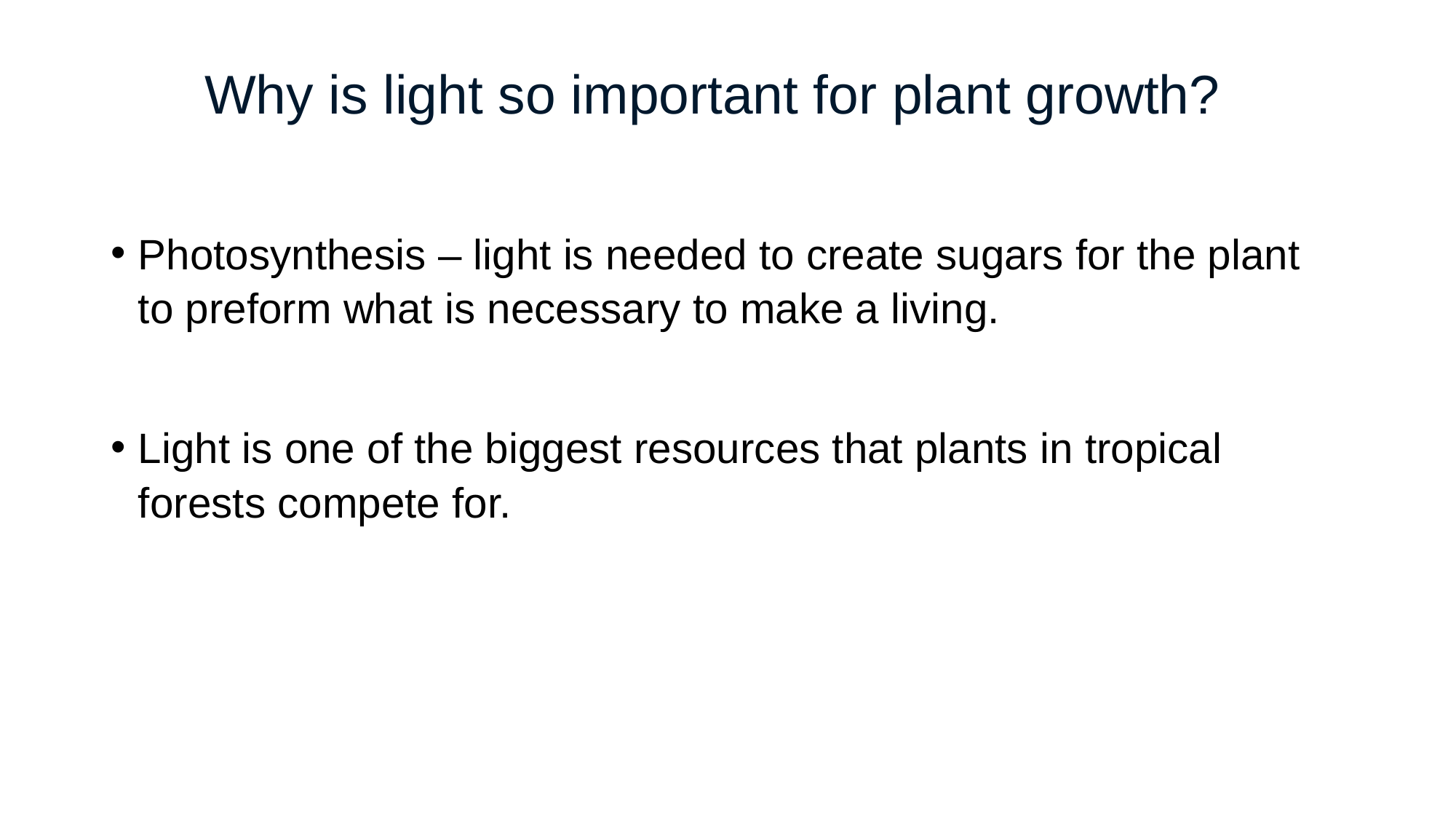

# Why is light so important for plant growth?
Photosynthesis – light is needed to create sugars for the plant to preform what is necessary to make a living.

Light is one of the biggest resources that plants in tropical forests compete for.